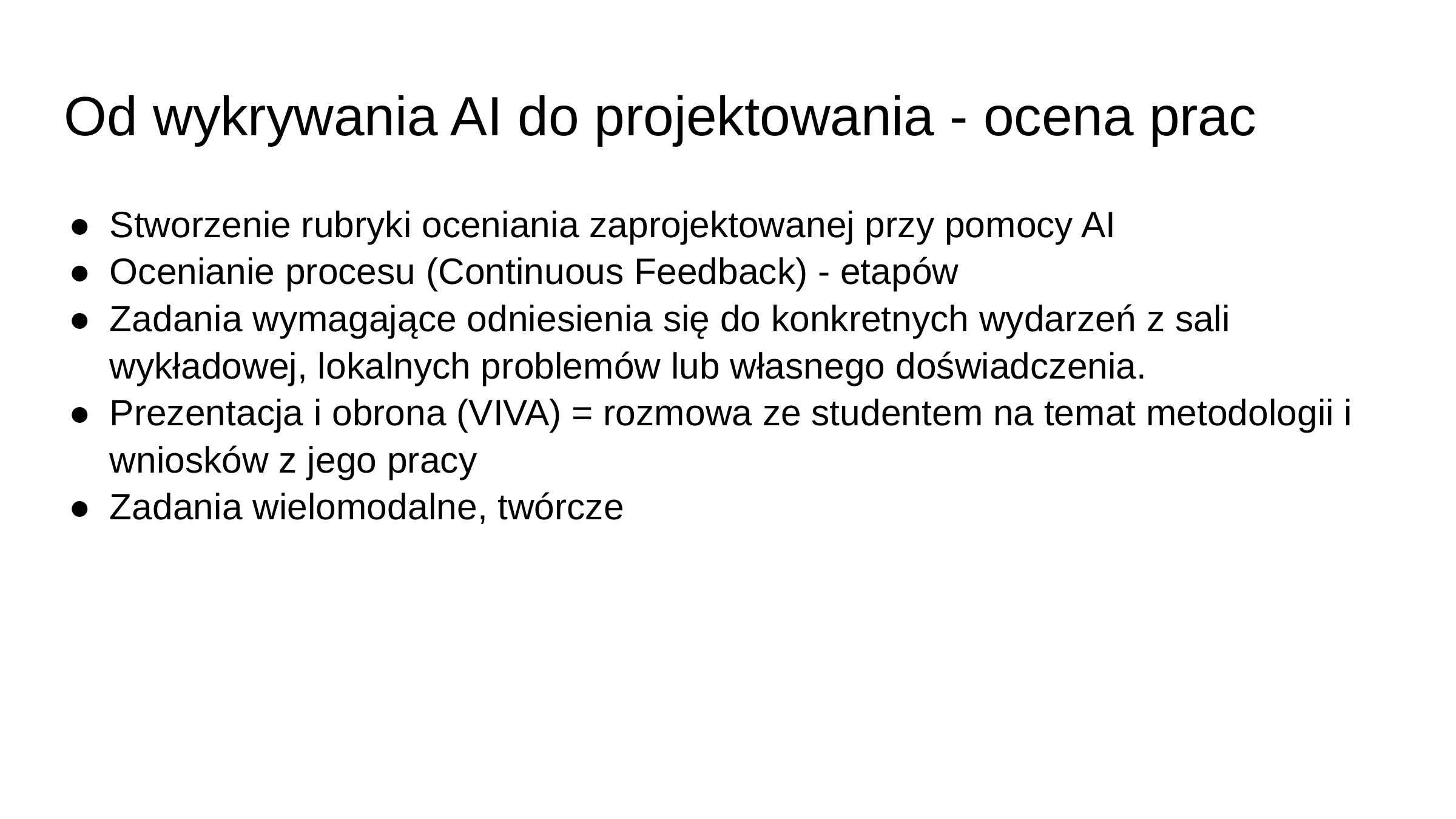

# Od wykrywania AI do projektowania - ocena prac
Stworzenie rubryki oceniania zaprojektowanej przy pomocy AI
Ocenianie procesu (Continuous Feedback) - etapów
Zadania wymagające odniesienia się do konkretnych wydarzeń z sali wykładowej, lokalnych problemów lub własnego doświadczenia.
Prezentacja i obrona (VIVA) = rozmowa ze studentem na temat metodologii i wniosków z jego pracy
Zadania wielomodalne, twórcze